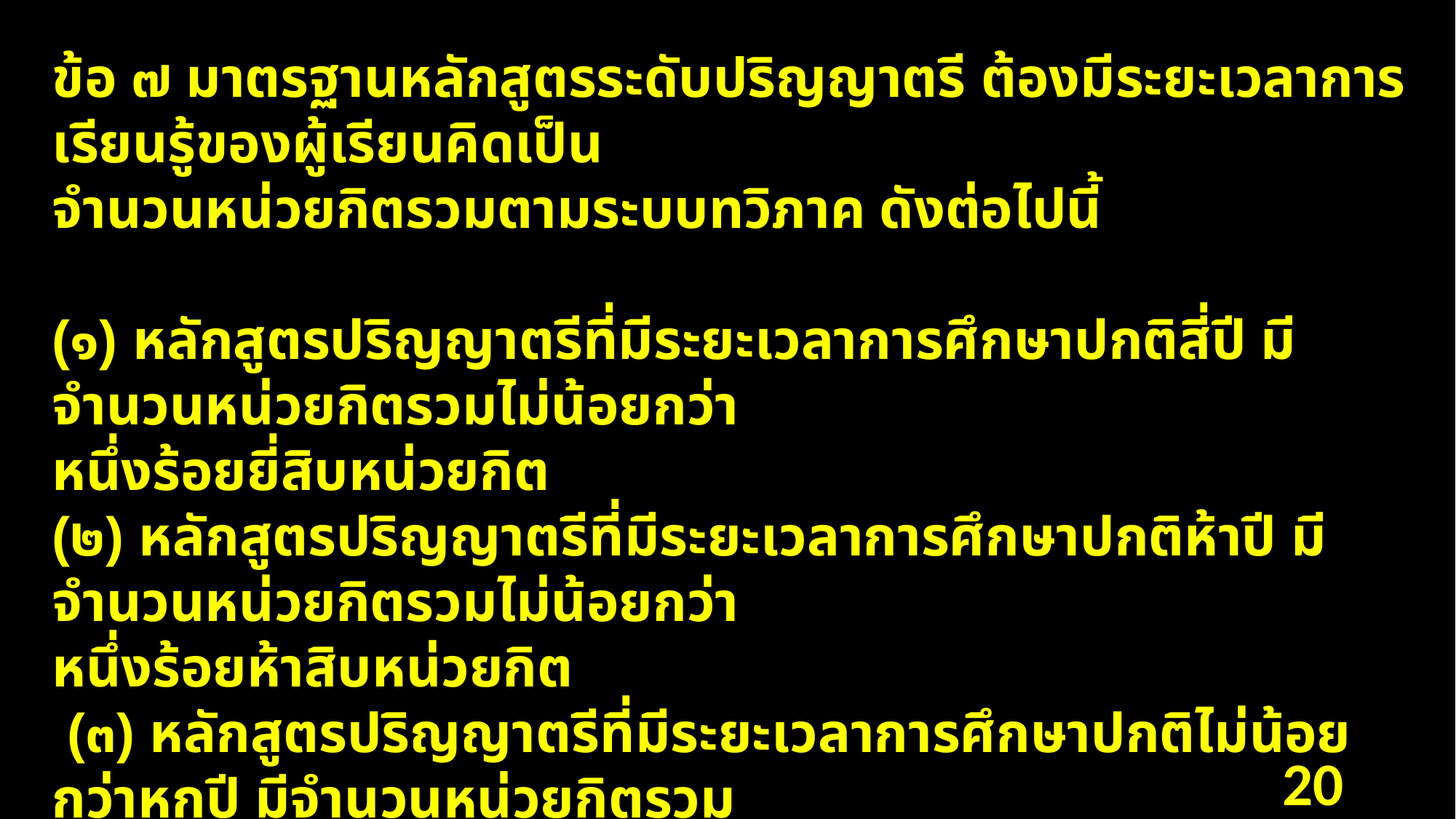

ข้อ ๗ มาตรฐานหลักสูตรระดับปริญญาตรี ต้องมีระยะเวลาการเรียนรู้ของผู้เรียนคิดเป็น
จำนวนหน่วยกิตรวมตามระบบทวิภาค ดังต่อไปนี้
(๑) หลักสูตรปริญญาตรีที่มีระยะเวลาการศึกษาปกติสี่ปี มีจำนวนหน่วยกิตรวมไม่น้อยกว่า
หนึ่งร้อยยี่สิบหน่วยกิต
(๒) หลักสูตรปริญญาตรีที่มีระยะเวลาการศึกษาปกติห้าปี มีจำนวนหน่วยกิตรวมไม่น้อยกว่า
หนึ่งร้อยห้าสิบหน่วยกิต
 (๓) หลักสูตรปริญญาตรีที่มีระยะเวลาการศึกษาปกติไม่น้อยกว่าหกปี มีจำนวนหน่วยกิตรวม
ไม่น้อยกว่าหนึ่งร้อยแปดสิบหน่วยกิต
(๔) หลักสูตรปริญญาตรี (ต่อเนื่อง) มีจำนวนหน่วยกิตรวมไม่น้อยกว่าเจ็ดสิบสองหน่วยกิต
20